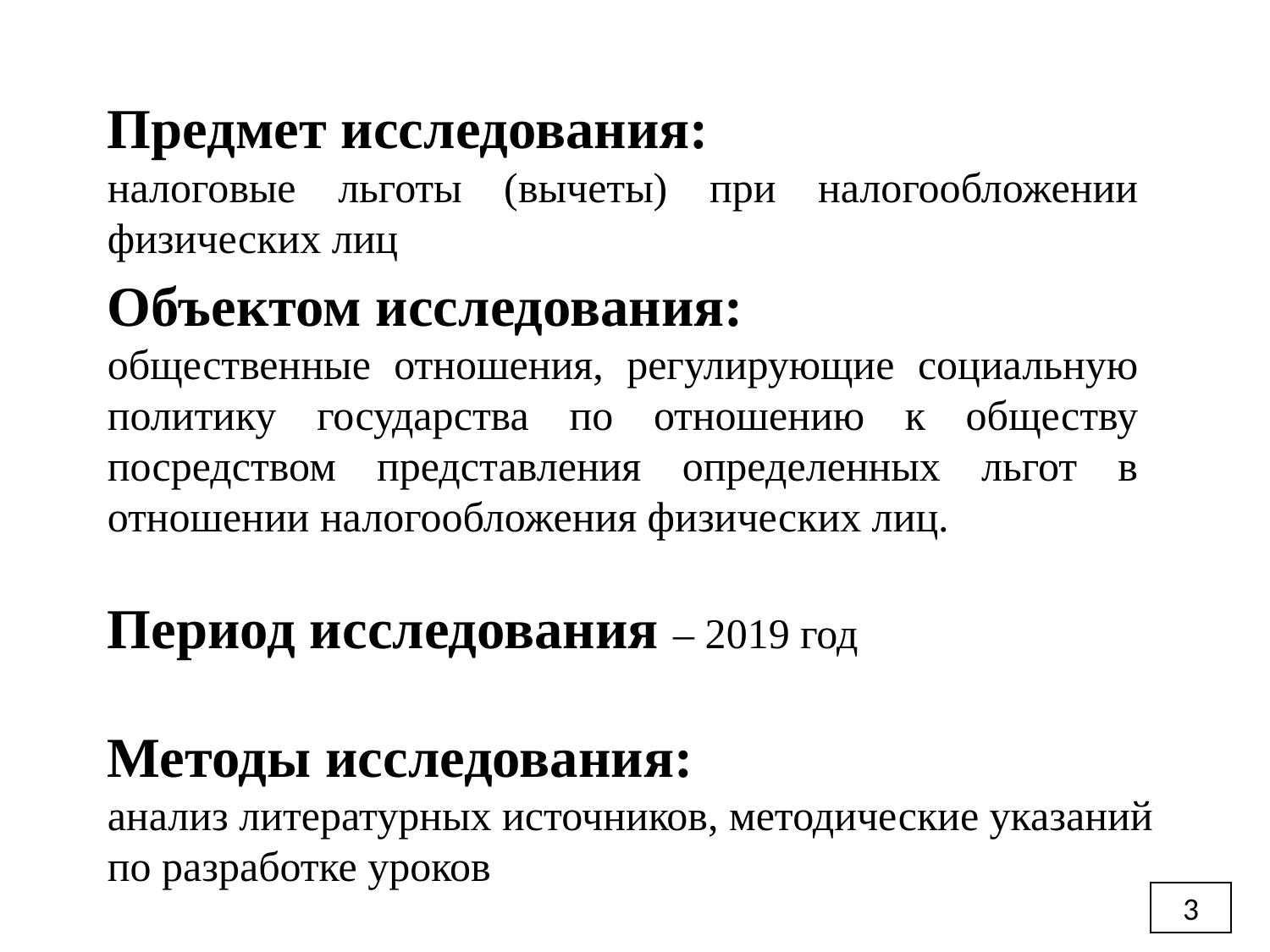

Предмет исследования:
налоговые льготы (вычеты) при налогообложении физических лиц
Объектом исследования:
общественные отношения, регулирующие социальную политику государства по отношению к обществу посредством представления определенных льгот в отношении налогообложения физических лиц.

Период исследования – 2019 год
Методы исследования:
анализ литературных источников, методические указаний по разработке уроков
3